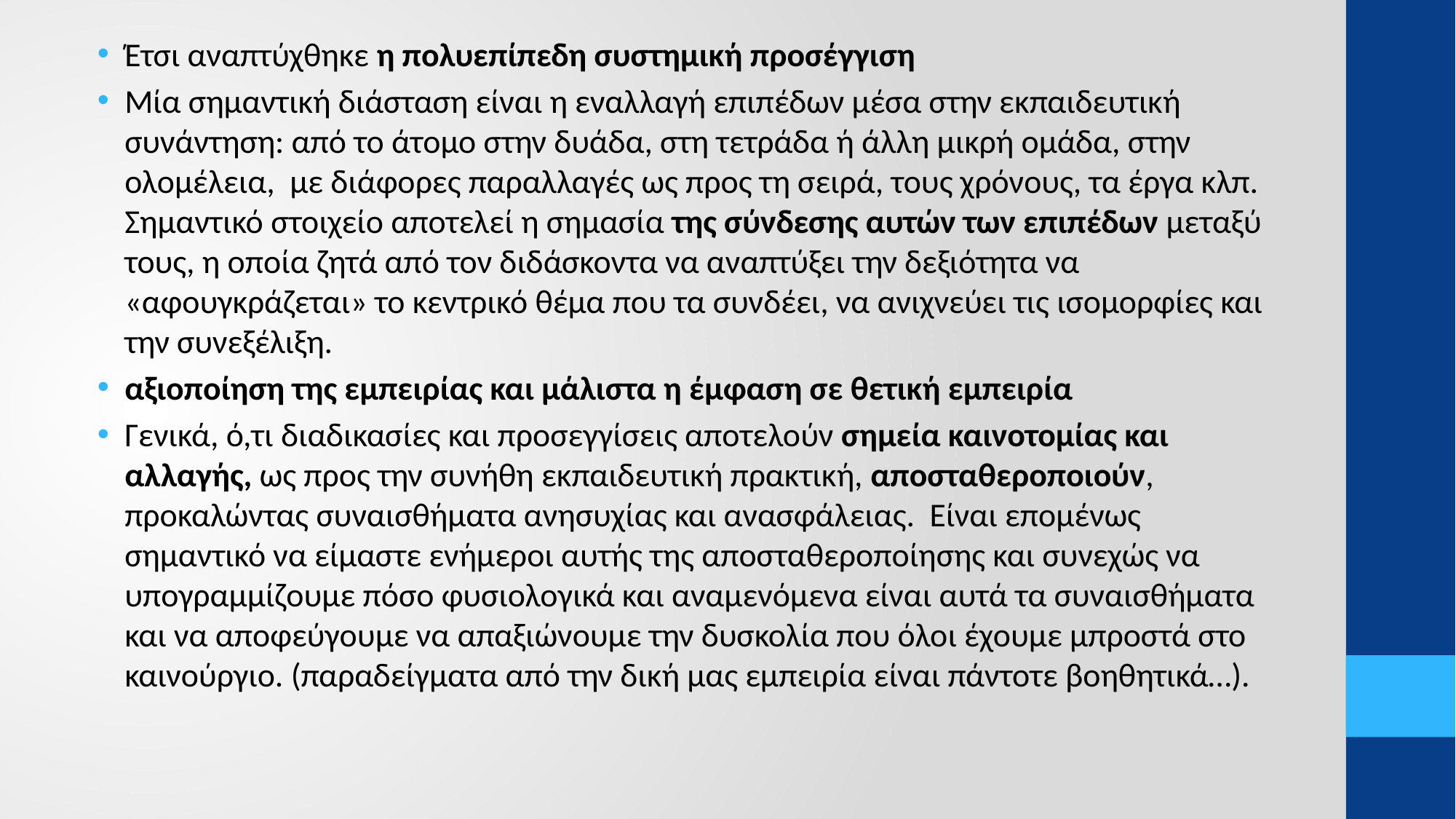

Έτσι αναπτύχθηκε η πολυεπίπεδη συστημική προσέγγιση
Μία σημαντική διάσταση είναι η εναλλαγή επιπέδων μέσα στην εκπαιδευτική συνάντηση: από το άτομο στην δυάδα, στη τετράδα ή άλλη μικρή ομάδα, στην ολομέλεια,  με διάφορες παραλλαγές ως προς τη σειρά, τους χρόνους, τα έργα κλπ. Σημαντικό στοιχείο αποτελεί η σημασία της σύνδεσης αυτών των επιπέδων μεταξύ τους, η οποία ζητά από τον διδάσκοντα να αναπτύξει την δεξιότητα να «αφουγκράζεται» το κεντρικό θέμα που τα συνδέει, να ανιχνεύει τις ισομορφίες και την συνεξέλιξη.
αξιοποίηση της εμπειρίας και μάλιστα η έμφαση σε θετική εμπειρία
Γενικά, ό,τι διαδικασίες και προσεγγίσεις αποτελούν σημεία καινοτομίας και αλλαγής, ως προς την συνήθη εκπαιδευτική πρακτική, αποσταθεροποιούν, προκαλώντας συναισθήματα ανησυχίας και ανασφάλειας.  Είναι επομένως σημαντικό να είμαστε ενήμεροι αυτής της αποσταθεροποίησης και συνεχώς να υπογραμμίζουμε πόσο φυσιολογικά και αναμενόμενα είναι αυτά τα συναισθήματα και να αποφεύγουμε να απαξιώνουμε την δυσκολία που όλοι έχουμε μπροστά στο καινούργιο. (παραδείγματα από την δική μας εμπειρία είναι πάντοτε βοηθητικά…).